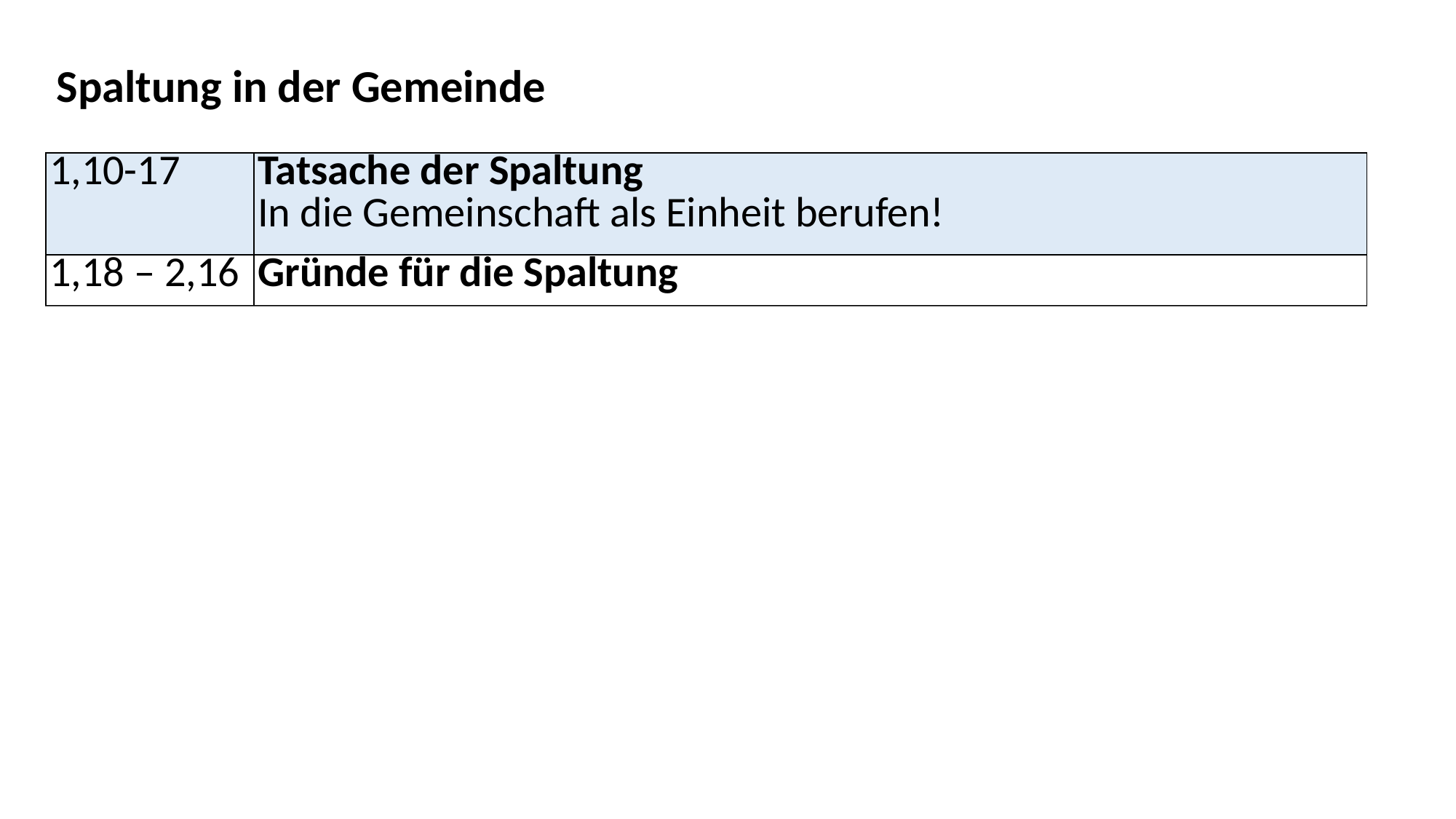

Spaltung in der Gemeinde
| 1,10-17 | Tatsache der Spaltung In die Gemeinschaft als Einheit berufen! |
| --- | --- |
| 1,18 – 2,16 | Gründe für die Spaltung |
| 1,18 – 2,5 | - Missverständnis über die Botschaft vom Kreuz    "und meine Rede und meine Predigt war nicht in überredenden Worten der Weisheit, sondern in Erweisung des Geistes und der Kraft, damit euer Glaube nicht auf Menschenweisheit beruhe, sondern auf Gottes Kraft." (2,4-5) |
| 2,6-16 | - Missverständnis über den Dienst des Heiligen Geist |
| 3,1 – 4,5 | Folgen der Spaltung |
| 3,1-9 | - Geistliches Wachstum wird gehemmt |
| 3,10 – 4,5 | - Unsere Talente richtig einsetzten |